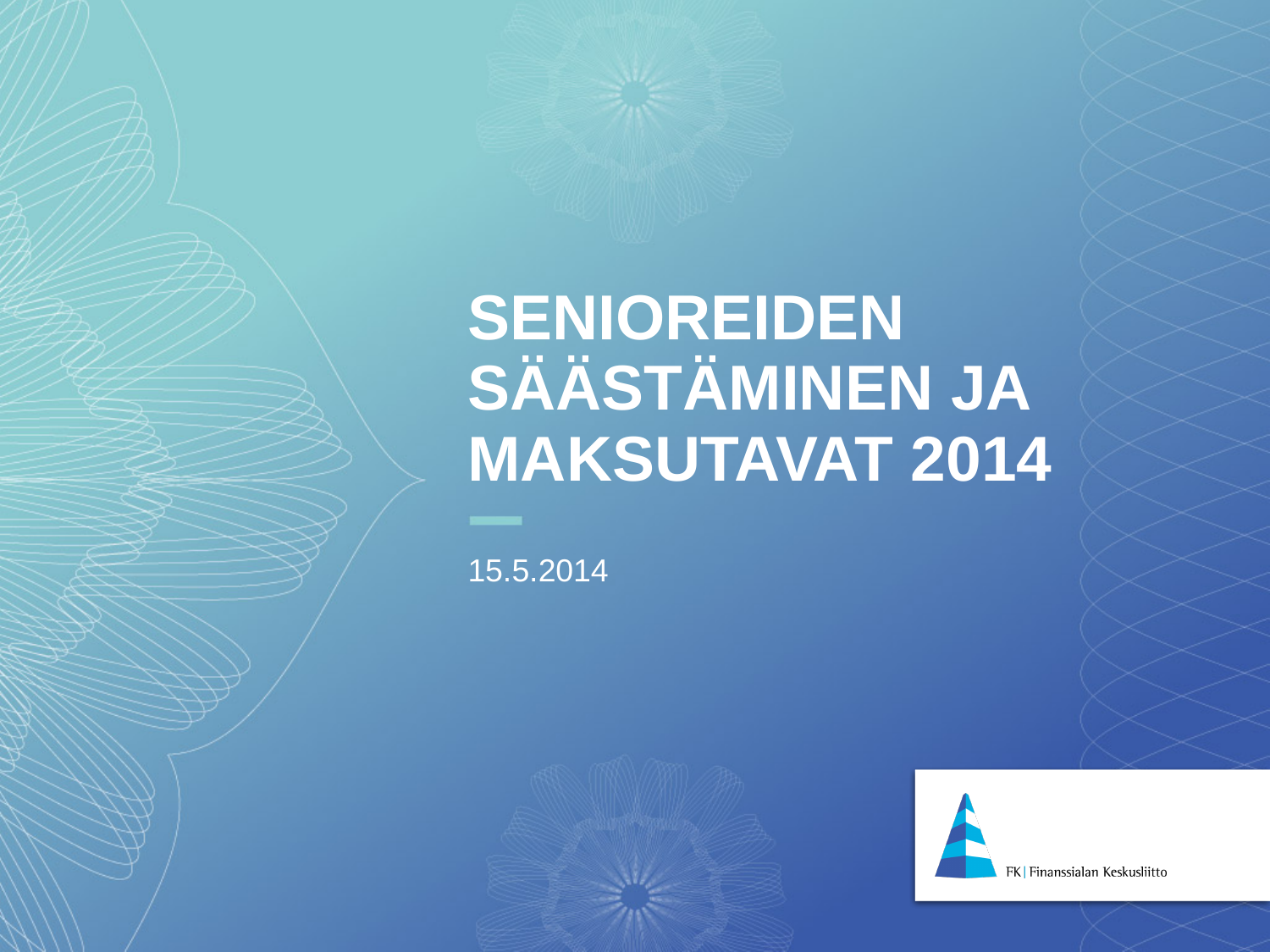

# Senioreiden säästäminen ja maksutavat 2014

15.5.2014